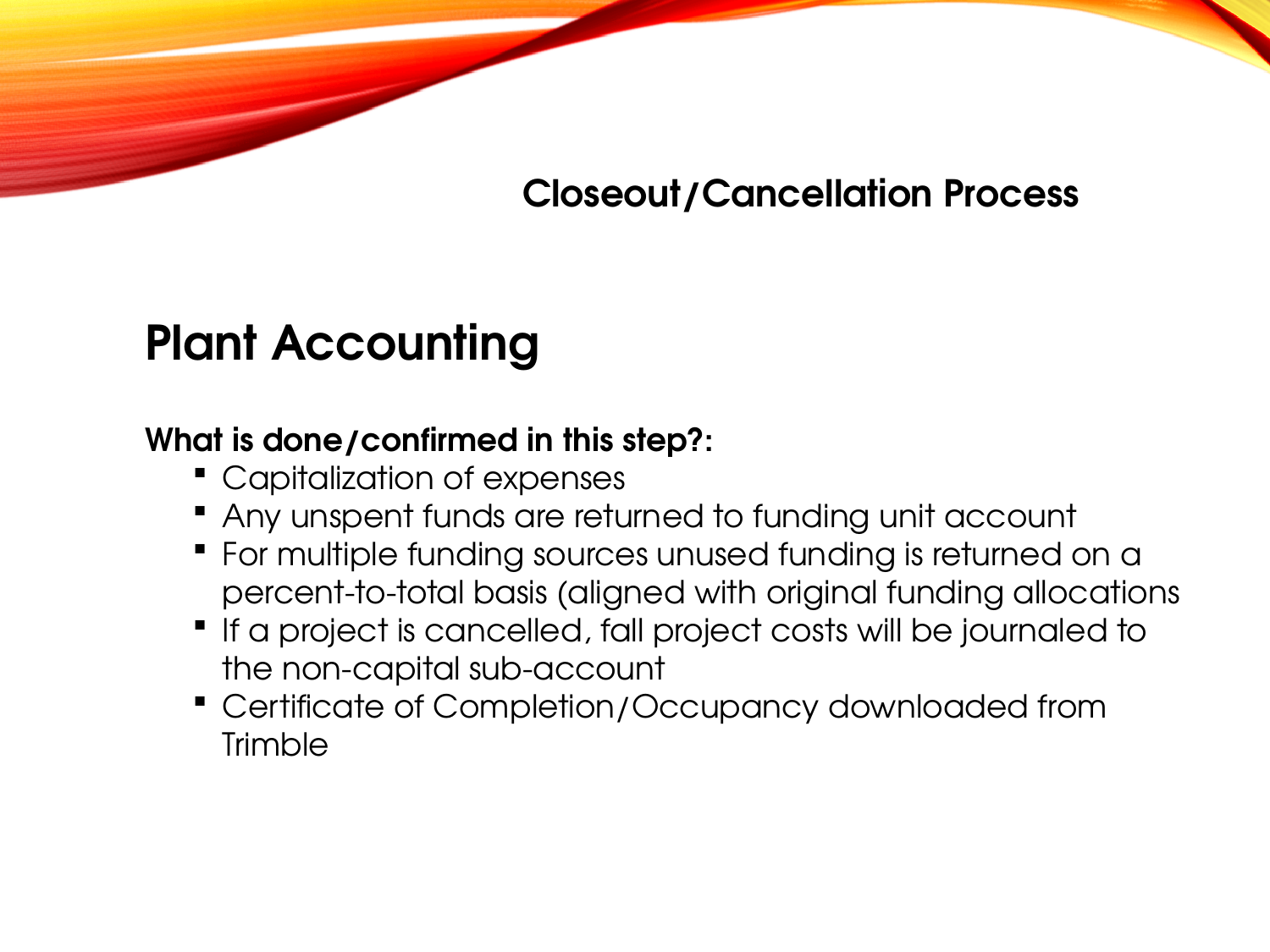

Closeout/Cancellation Process
Plant Accounting
What is done/confirmed in this step?:
Capitalization of expenses
Any unspent funds are returned to funding unit account
For multiple funding sources unused funding is returned on a percent-to-total basis (aligned with original funding allocations
If a project is cancelled, fall project costs will be journaled to the non-capital sub-account
Certificate of Completion/Occupancy downloaded from Trimble